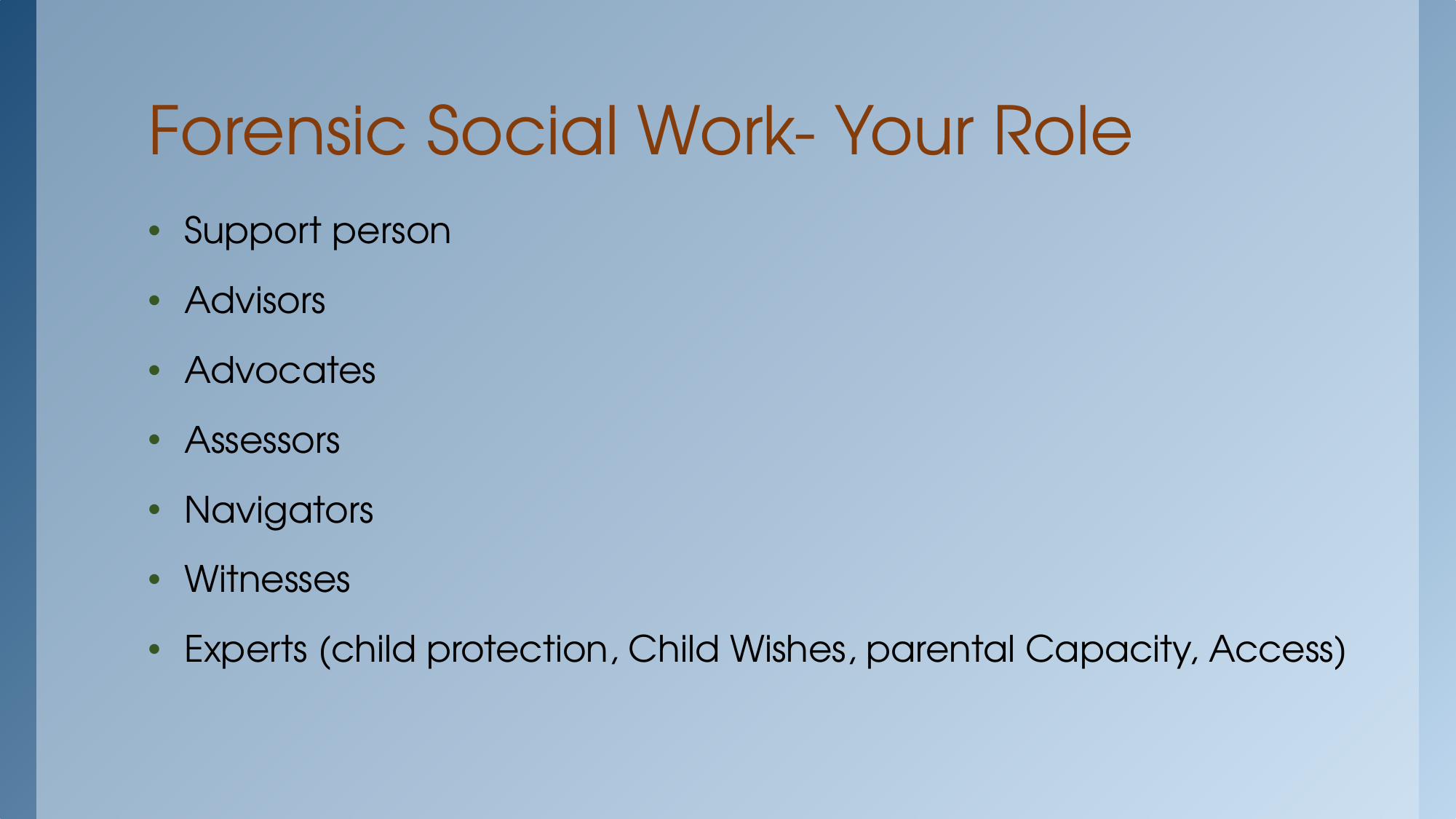

# Forensic Social Work- Your Role
Support person
Advisors
Advocates
Assessors
Navigators
Witnesses
Experts (child protection, Child Wishes, parental Capacity, Access)